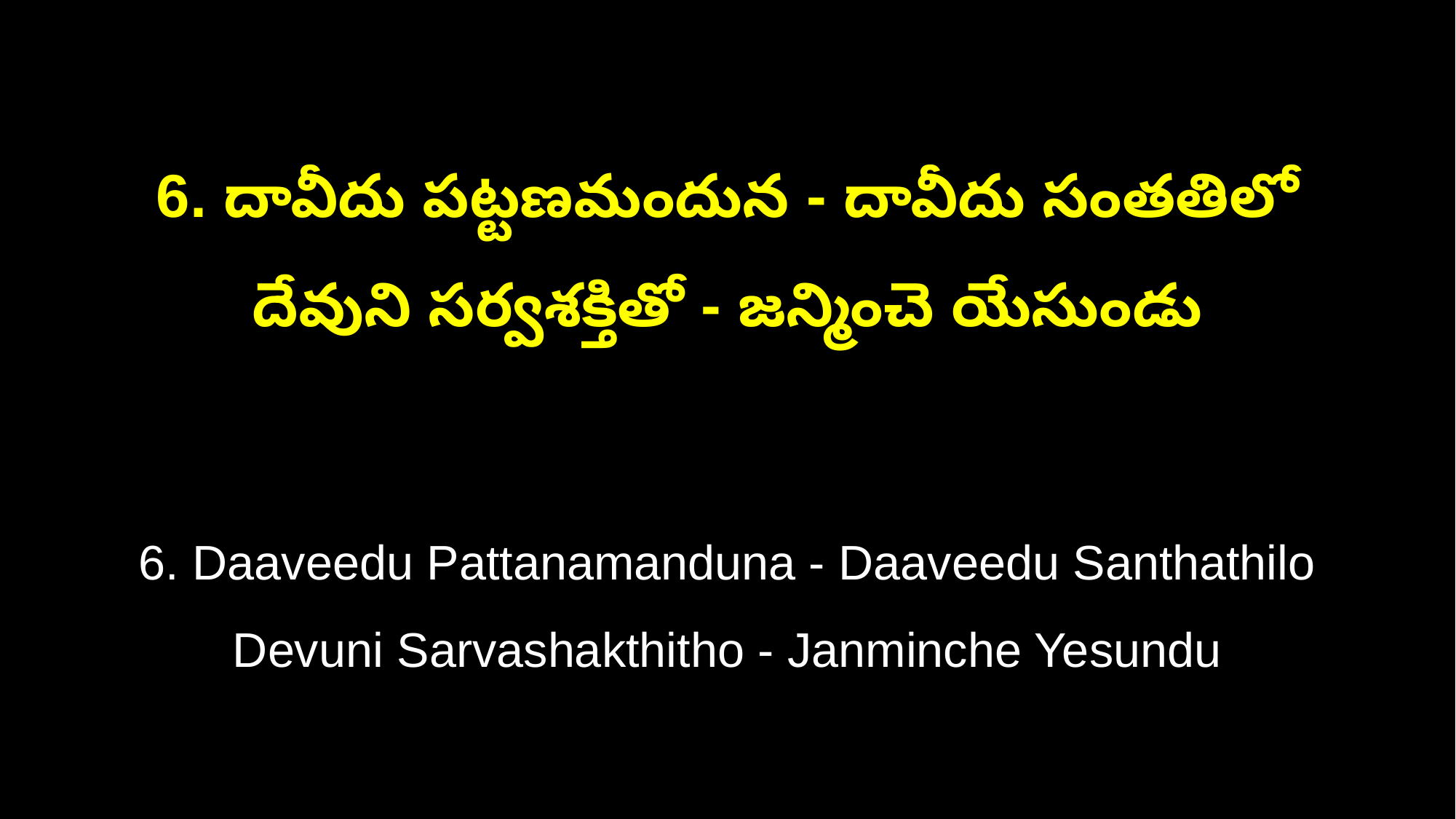

6. దావీదు పట్టణమందున - దావీదు సంతతిలో
దేవుని సర్వశక్తితో - జన్మించె యేసుండు
6. Daaveedu Pattanamanduna - Daaveedu Santhathilo
Devuni Sarvashakthitho - Janminche Yesundu